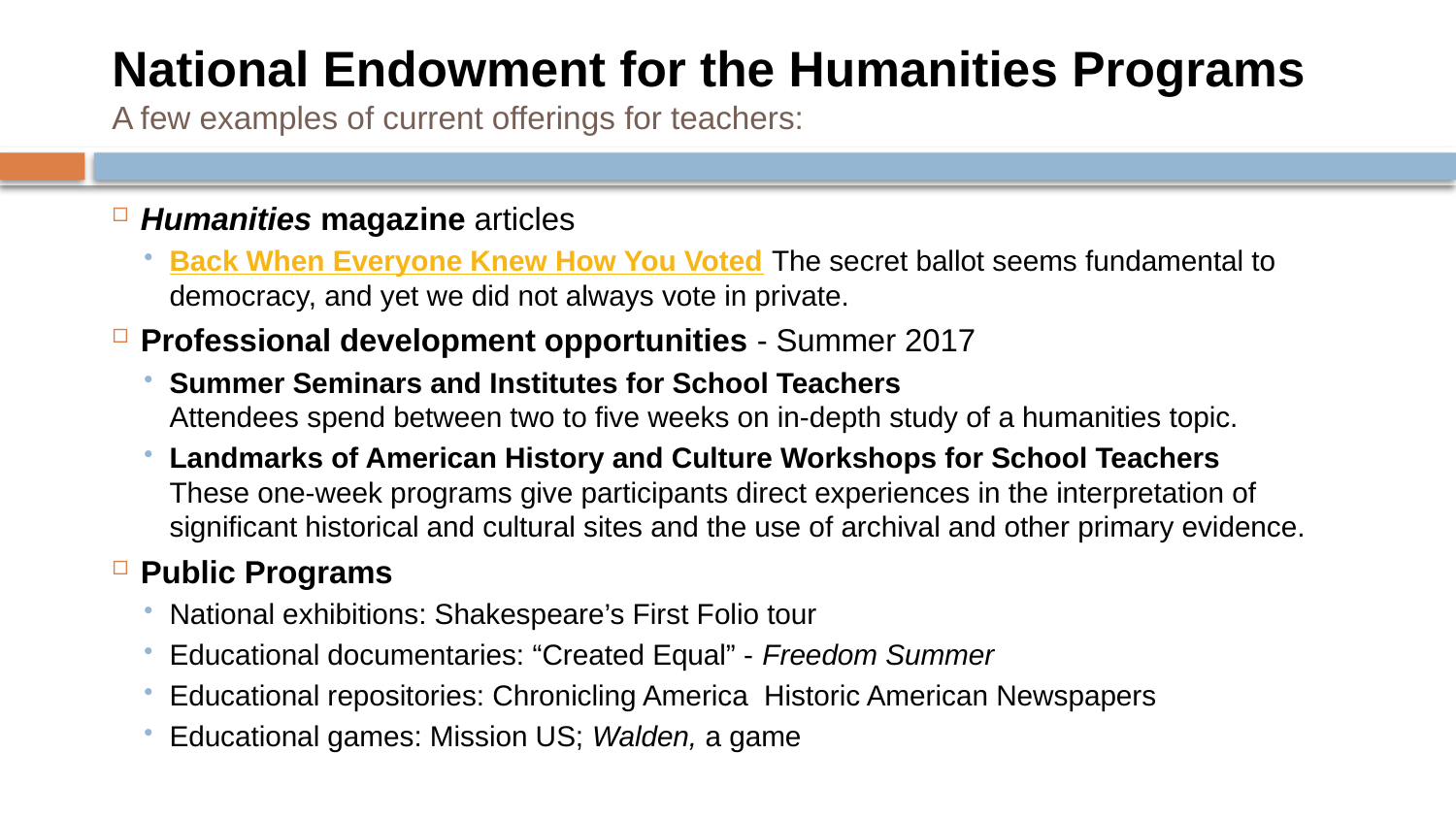

# National Endowment for the Humanities Programs A few examples of current offerings for teachers:
Humanities magazine articles
Back When Everyone Knew How You Voted The secret ballot seems fundamental to democracy, and yet we did not always vote in private.
Professional development opportunities - Summer 2017
Summer Seminars and Institutes for School Teachers
Attendees spend between two to five weeks on in-depth study of a humanities topic.
Landmarks of American History and Culture Workshops for School Teachers
These one-week programs give participants direct experiences in the interpretation of significant historical and cultural sites and the use of archival and other primary evidence.
Public Programs
National exhibitions: Shakespeare’s First Folio tour
Educational documentaries: “Created Equal” - Freedom Summer
Educational repositories: Chronicling America  Historic American Newspapers
Educational games: Mission US; Walden, a game